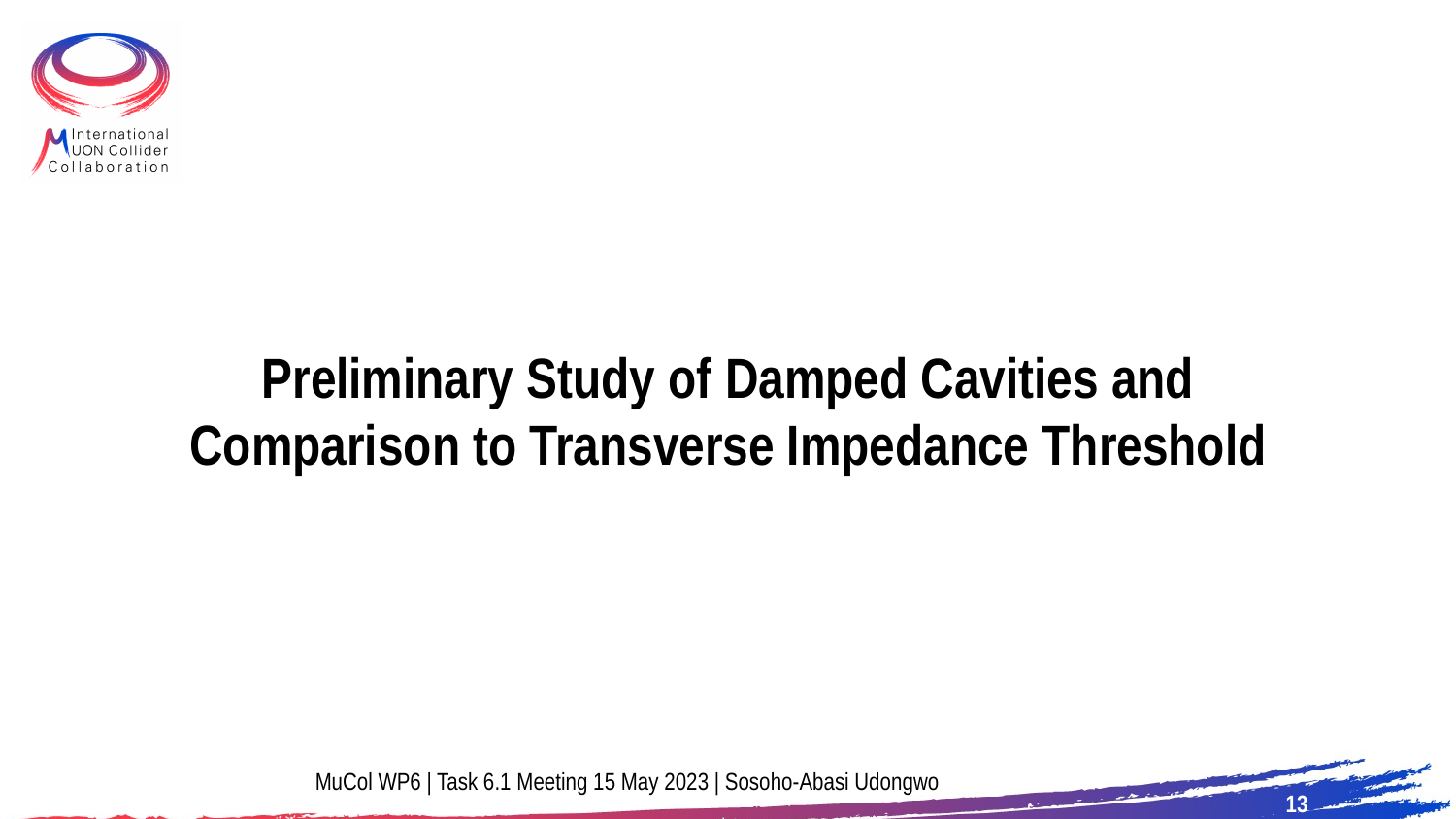

# Preliminary Study of Damped Cavities and Comparison to Transverse Impedance Threshold
MuCol WP6 | Task 6.1 Meeting 15 May 2023 | Sosoho-Abasi Udongwo
13